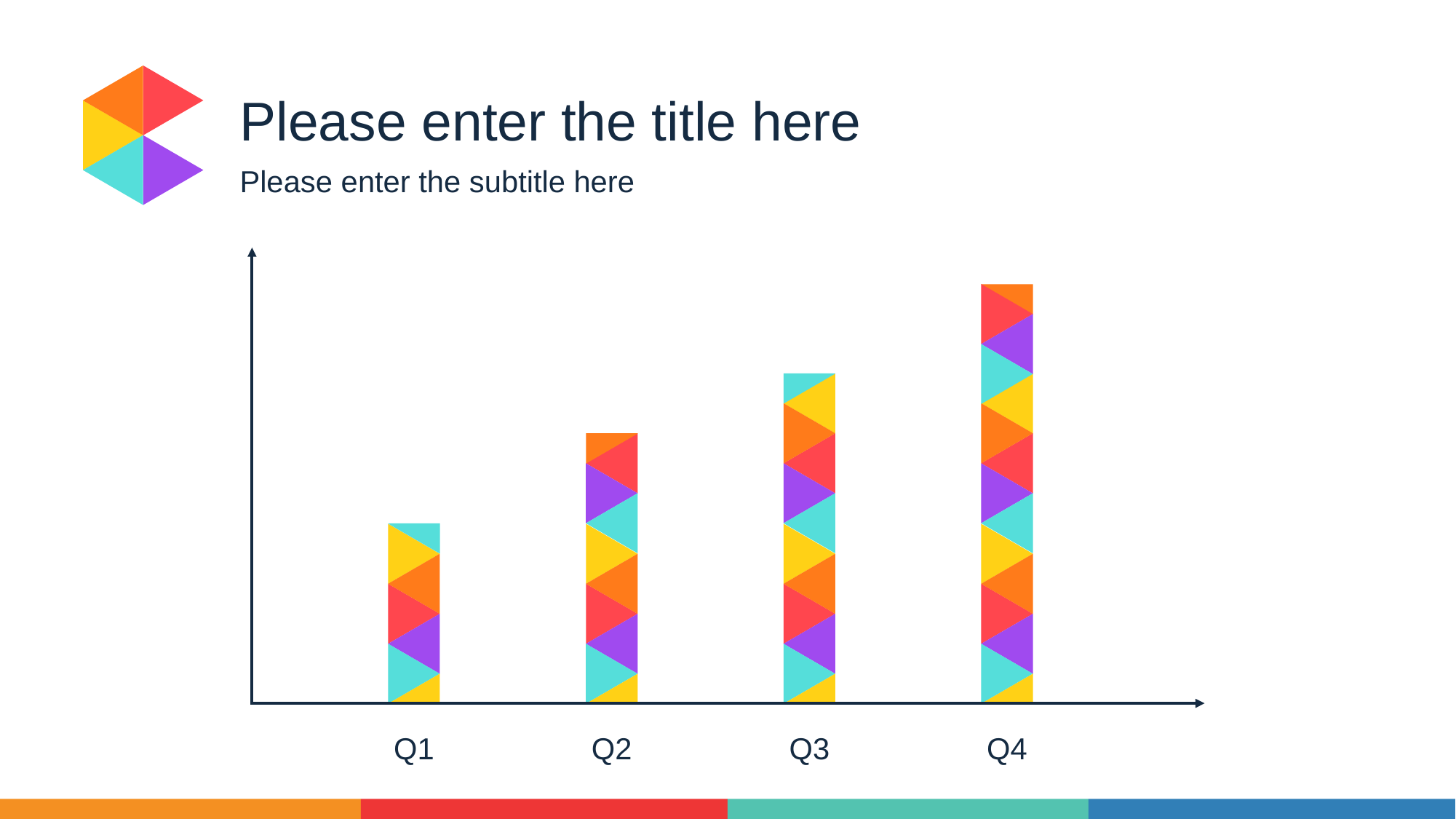

Please enter the title here
Please enter the subtitle here

Q1
Q2
Q3
Q4